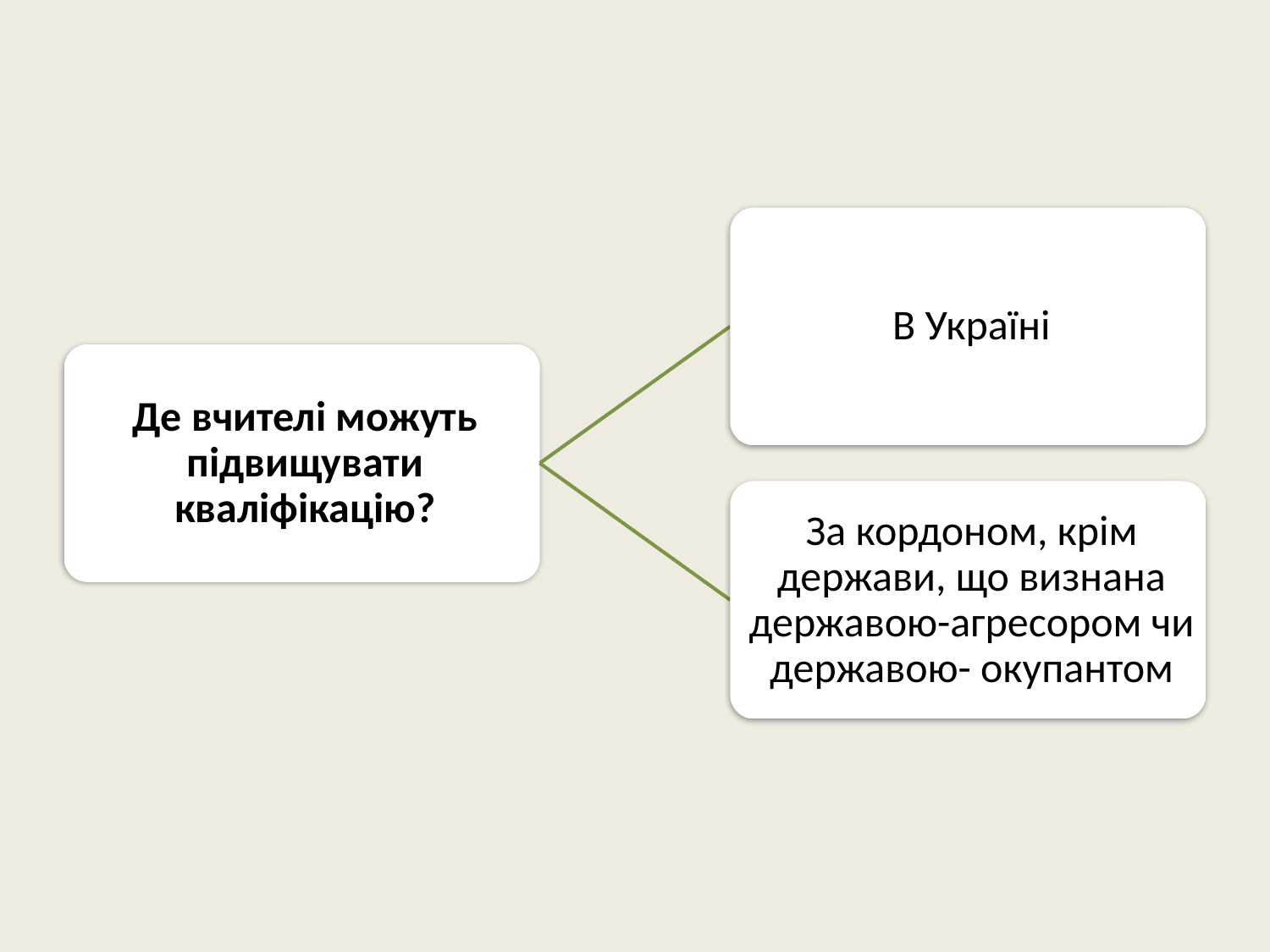

Де вчителі можуть підвищувати кваліфікацію?

В Україні

За кордоном, крім держави, що визнана державою-агресором чи державою- окупантом